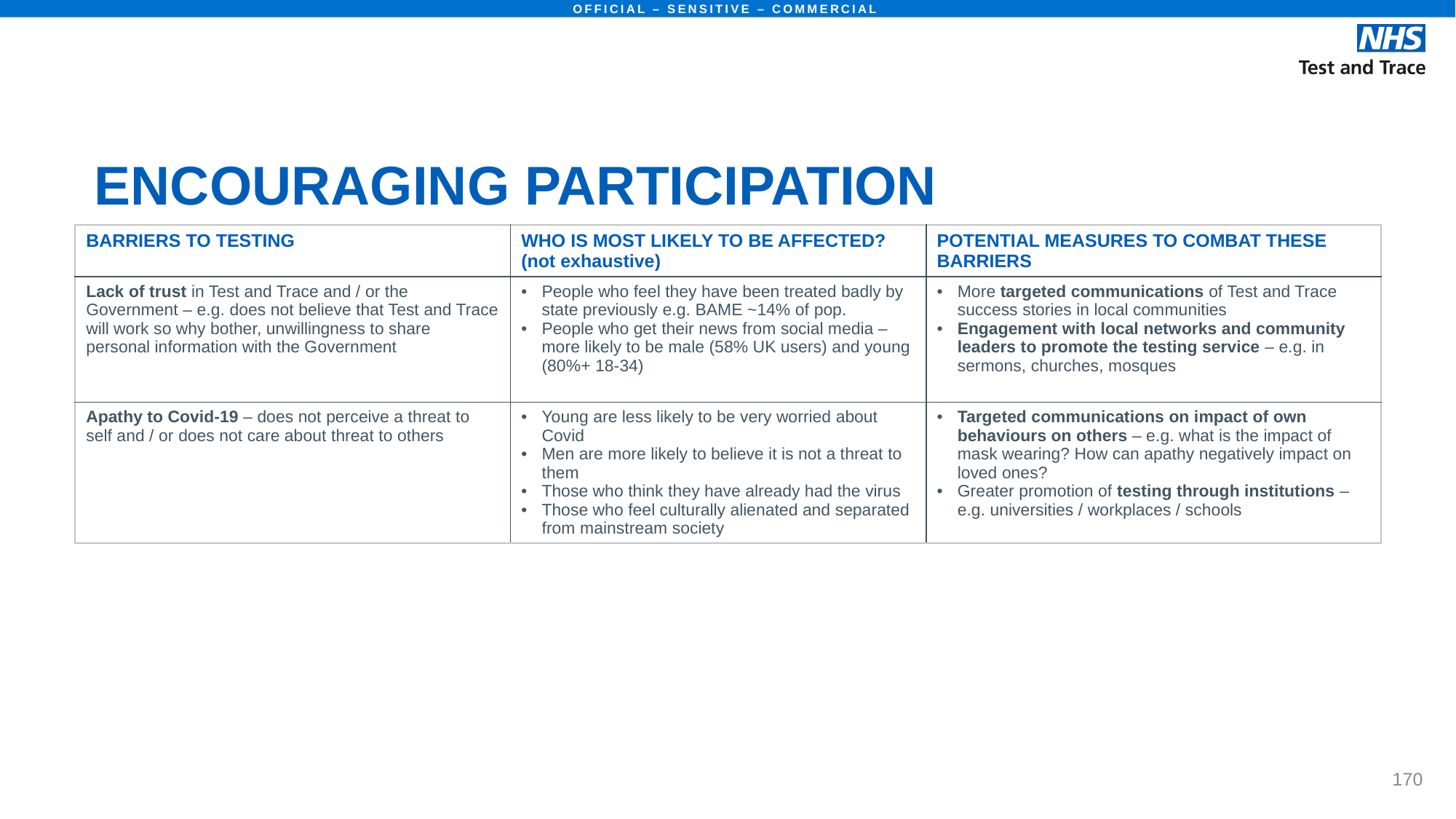

# ENCOURAGING PARTICIPATION
| BARRIERS TO TESTING | WHO IS MOST LIKELY TO BE AFFECTED? (not exhaustive) | POTENTIAL MEASURES TO COMBAT THESE BARRIERS |
| --- | --- | --- |
| Lack of trust in Test and Trace and / or the Government – e.g. does not believe that Test and Trace will work so why bother, unwillingness to share personal information with the Government | People who feel they have been treated badly by state previously e.g. BAME ~14% of pop. People who get their news from social media – more likely to be male (58% UK users) and young (80%+ 18-34) | More targeted communications of Test and Trace success stories in local communities Engagement with local networks and community leaders to promote the testing service – e.g. in sermons, churches, mosques |
| Apathy to Covid-19 – does not perceive a threat to self and / or does not care about threat to others | Young are less likely to be very worried about Covid Men are more likely to believe it is not a threat to them Those who think they have already had the virus Those who feel culturally alienated and separated from mainstream society | Targeted communications on impact of own behaviours on others – e.g. what is the impact of mask wearing? How can apathy negatively impact on loved ones? Greater promotion of testing through institutions – e.g. universities / workplaces / schools |